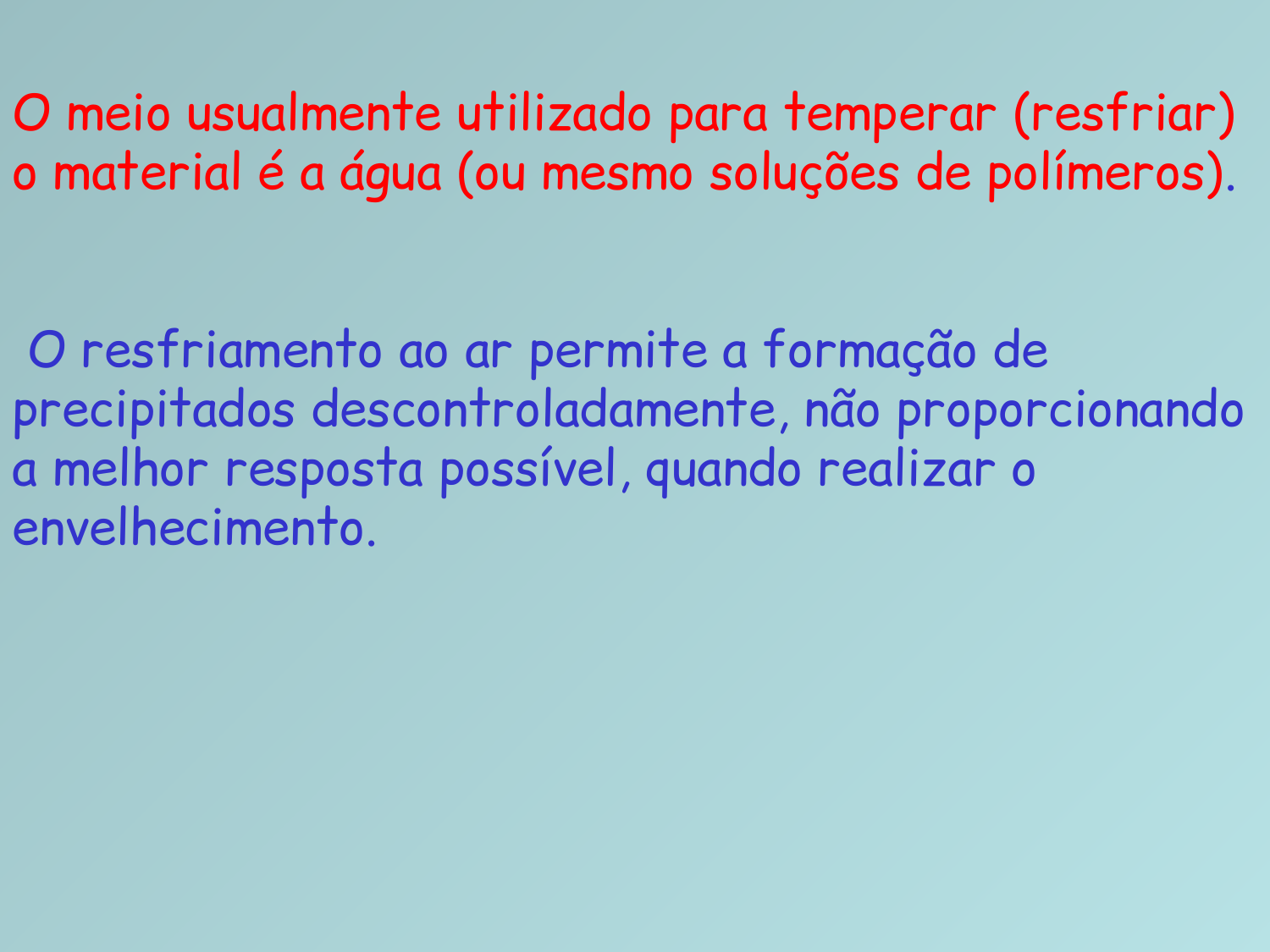

O meio usualmente utilizado para temperar (resfriar) o material é a água (ou mesmo soluções de polímeros).

 O resfriamento ao ar permite a formação de precipitados descontroladamente, não proporcionando a melhor resposta possível, quando realizar o envelhecimento.